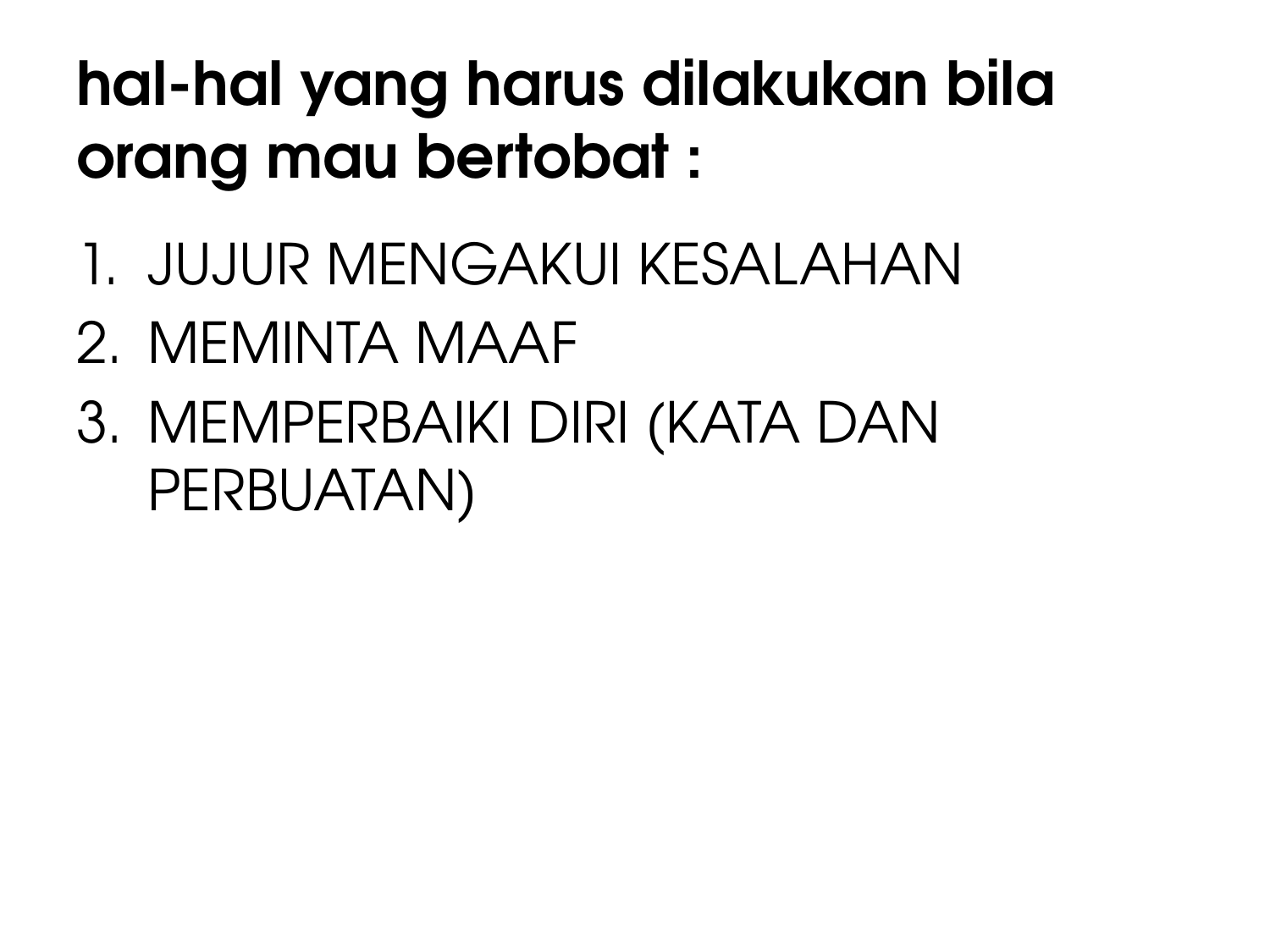

# hal-hal yang harus dilakukan bila orang mau bertobat :
JUJUR MENGAKUI KESALAHAN
MEMINTA MAAF
MEMPERBAIKI DIRI (KATA DAN PERBUATAN)